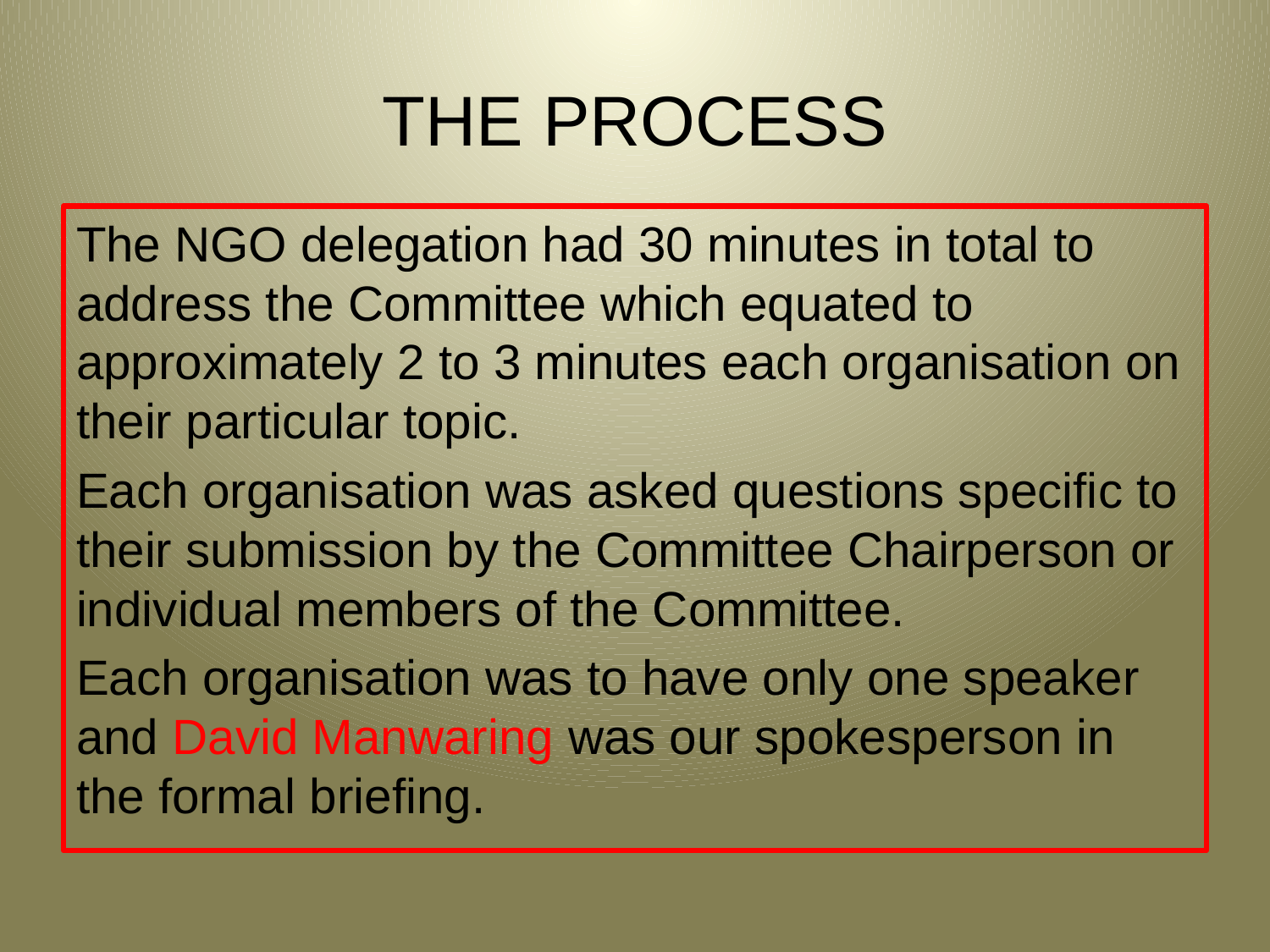

# THE PROCESS
The NGO delegation had 30 minutes in total to address the Committee which equated to approximately 2 to 3 minutes each organisation on their particular topic.
Each organisation was asked questions specific to their submission by the Committee Chairperson or individual members of the Committee.
Each organisation was to have only one speaker and David Manwaring was our spokesperson in the formal briefing.